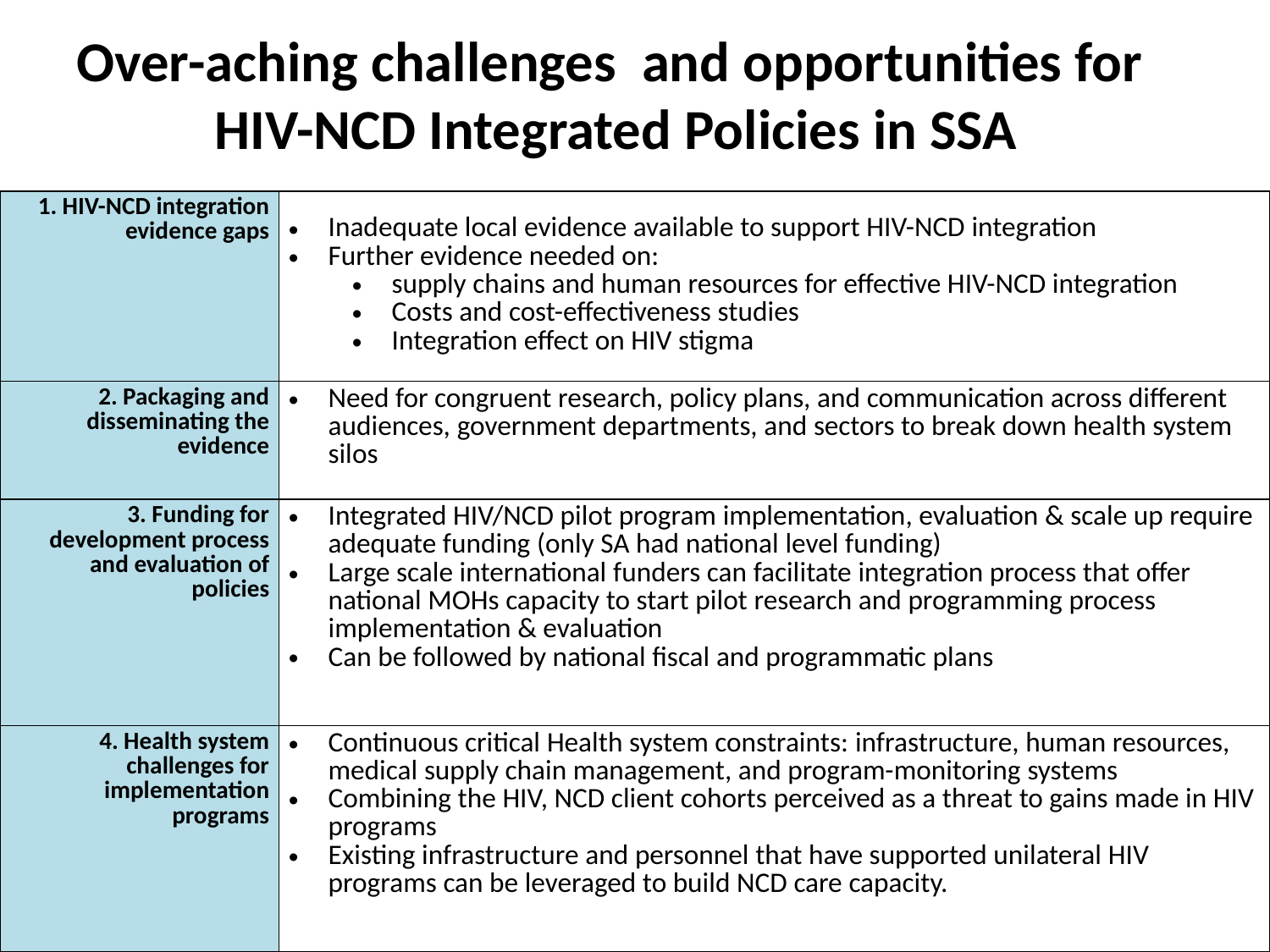

Over-aching challenges  and opportunities for
HIV-NCD Integrated Policies in SSA

| 1. HIV-NCD integration evidence gaps | Inadequate local evidence available to support HIV-NCD integration Further evidence needed on: supply chains and human resources for effective HIV-NCD integration Costs and cost-effectiveness studies Integration effect on HIV stigma |
| --- | --- |
| 2. Packaging and disseminating the evidence | Need for congruent research, policy plans, and communication across different audiences, government departments, and sectors to break down health system silos |
| 3. Funding for development process and evaluation of policies | Integrated HIV/NCD pilot program implementation, evaluation & scale up require adequate funding (only SA had national level funding) Large scale international funders can facilitate integration process that offer national MOHs capacity to start pilot research and programming process implementation & evaluation Can be followed by national fiscal and programmatic plans |
| 4. Health system challenges for implementation programs | Continuous critical Health system constraints: infrastructure, human resources, medical supply chain management, and program-monitoring systems Combining the HIV, NCD client cohorts perceived as a threat to gains made in HIV programs Existing infrastructure and personnel that have supported unilateral HIV programs can be leveraged to build NCD care capacity. |